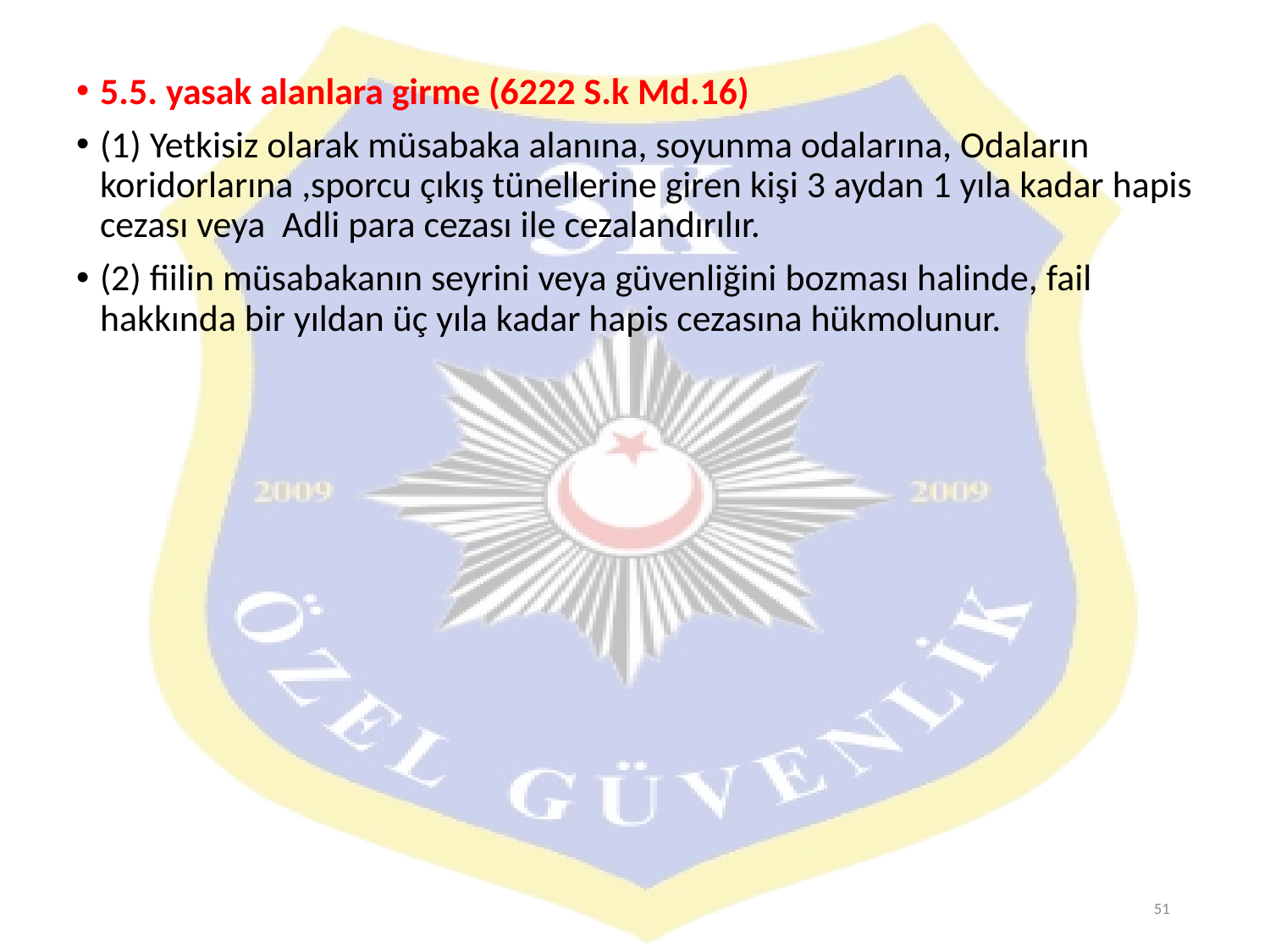

5.5. yasak alanlara girme (6222 S.k Md.16)
(1) Yetkisiz olarak müsabaka alanına, soyunma odalarına, Odaların koridorlarına ,sporcu çıkış tünellerine giren kişi 3 aydan 1 yıla kadar hapis cezası veya  Adli para cezası ile cezalandırılır.
(2) fiilin müsabakanın seyrini veya güvenliğini bozması halinde, fail hakkında bir yıldan üç yıla kadar hapis cezasına hükmolunur.
51